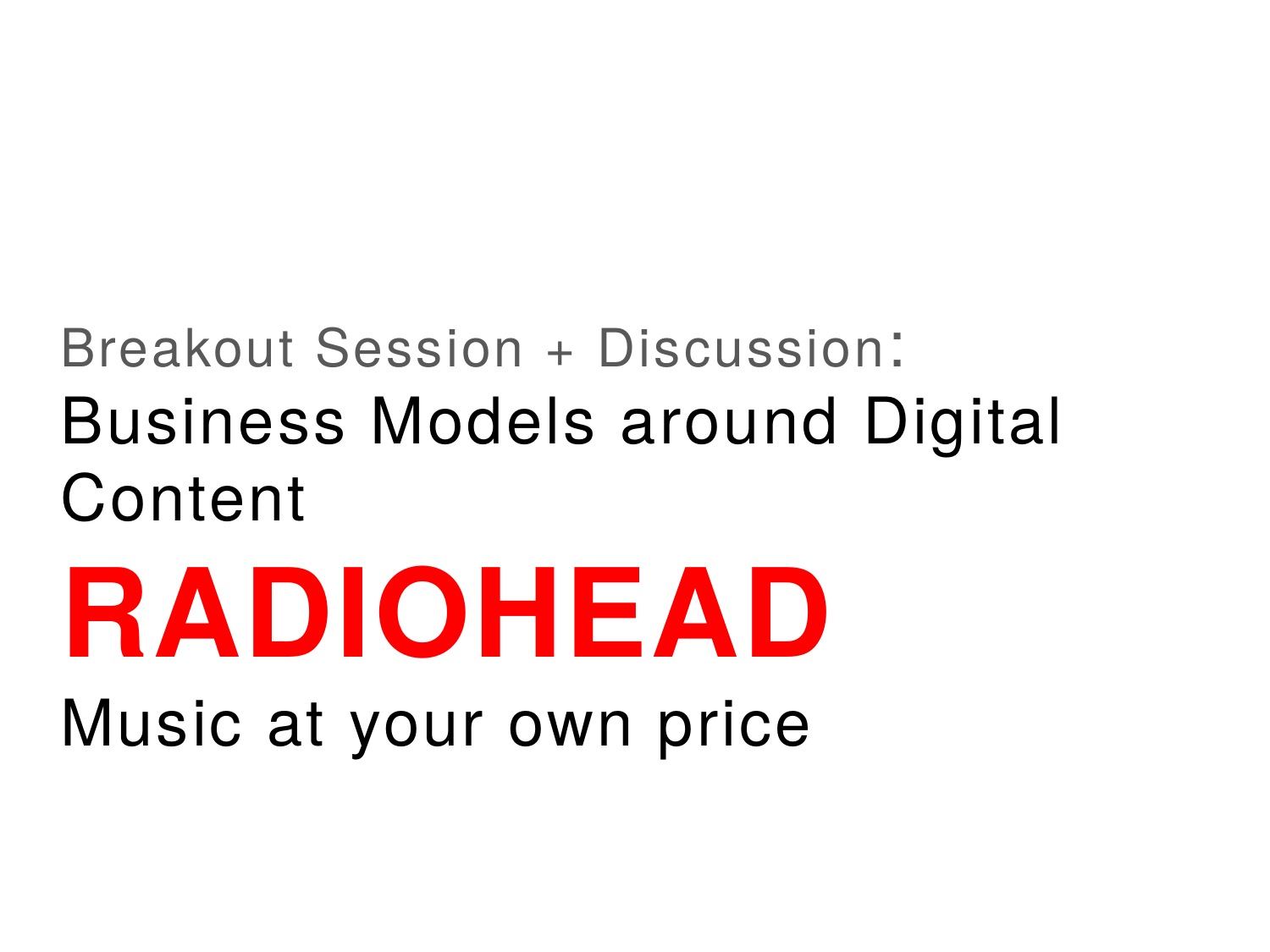

# Breakout Session + Discussion: Business Models around Digital Content radiohead Music at your own price